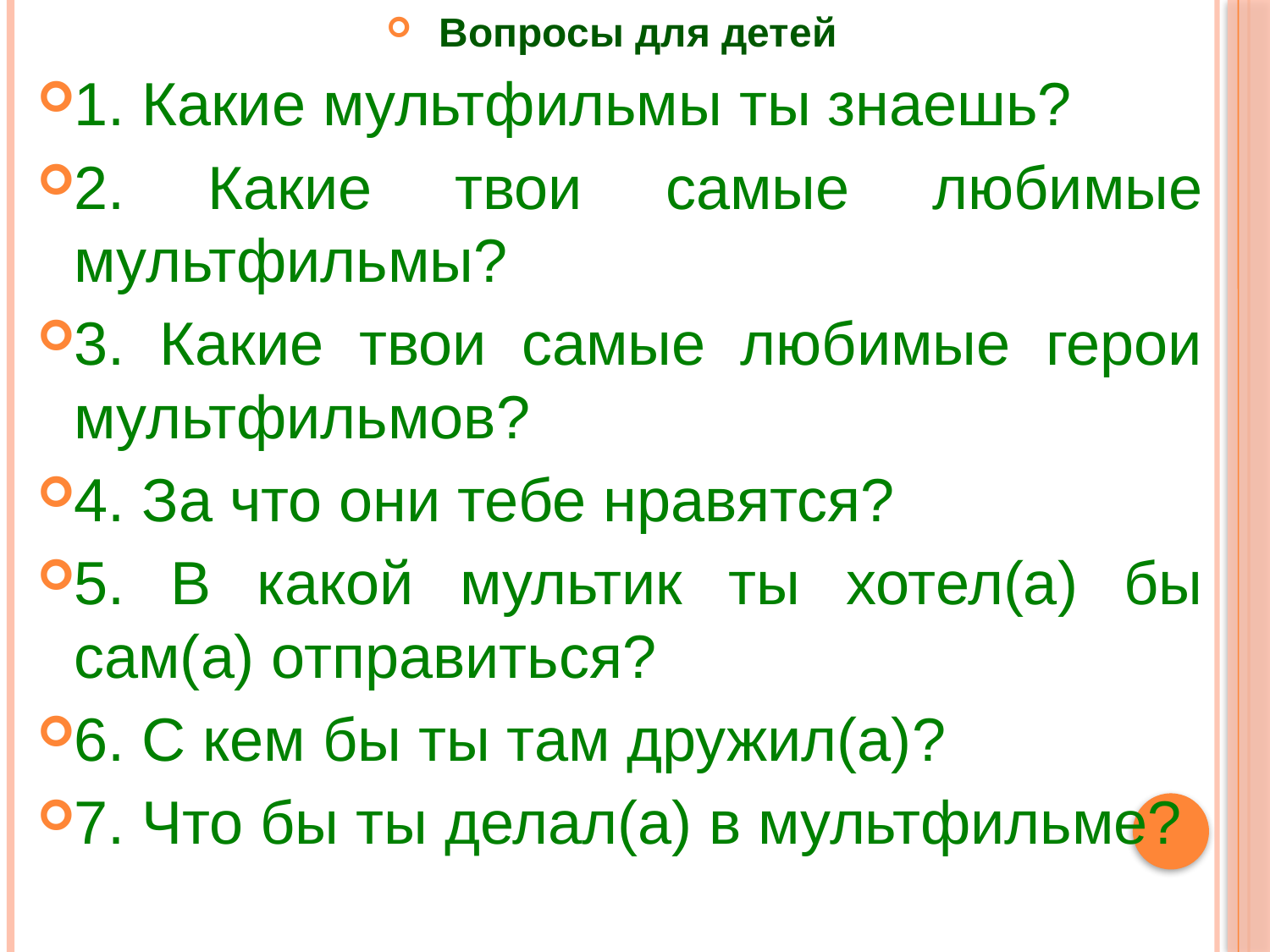

Вопросы для детей
1. Какие мультфильмы ты знаешь?
2. Какие твои самые любимые мультфильмы?
3. Какие твои самые любимые герои мультфильмов?
4. За что они тебе нравятся?
5. В какой мультик ты хотел(а) бы сам(а) отправиться?
6. С кем бы ты там дружил(а)?
7. Что бы ты делал(а) в мультфильме?
#